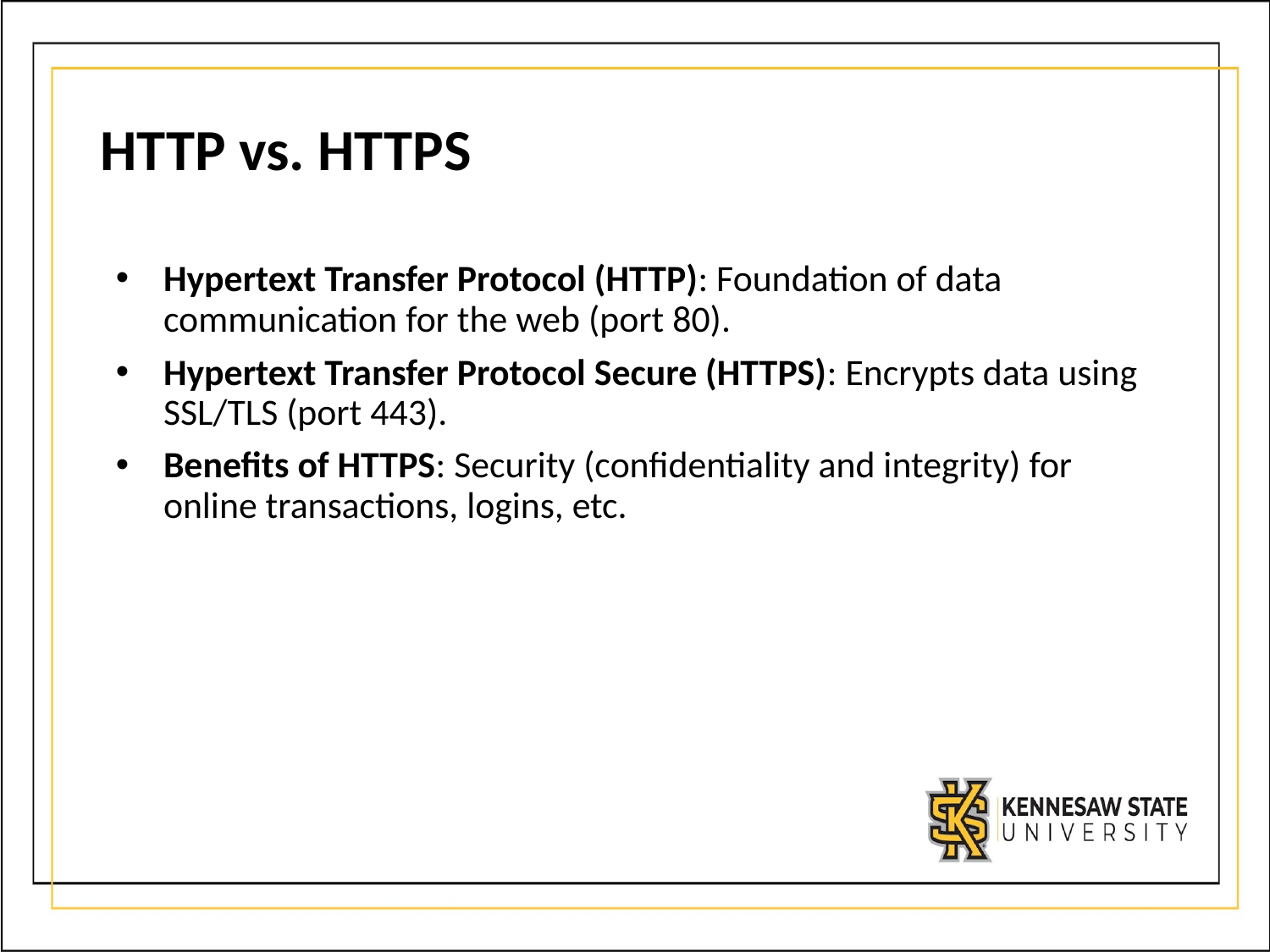

# HTTP vs. HTTPS
Hypertext Transfer Protocol (HTTP): Foundation of data communication for the web (port 80).
Hypertext Transfer Protocol Secure (HTTPS): Encrypts data using SSL/TLS (port 443).
Benefits of HTTPS: Security (confidentiality and integrity) for online transactions, logins, etc.